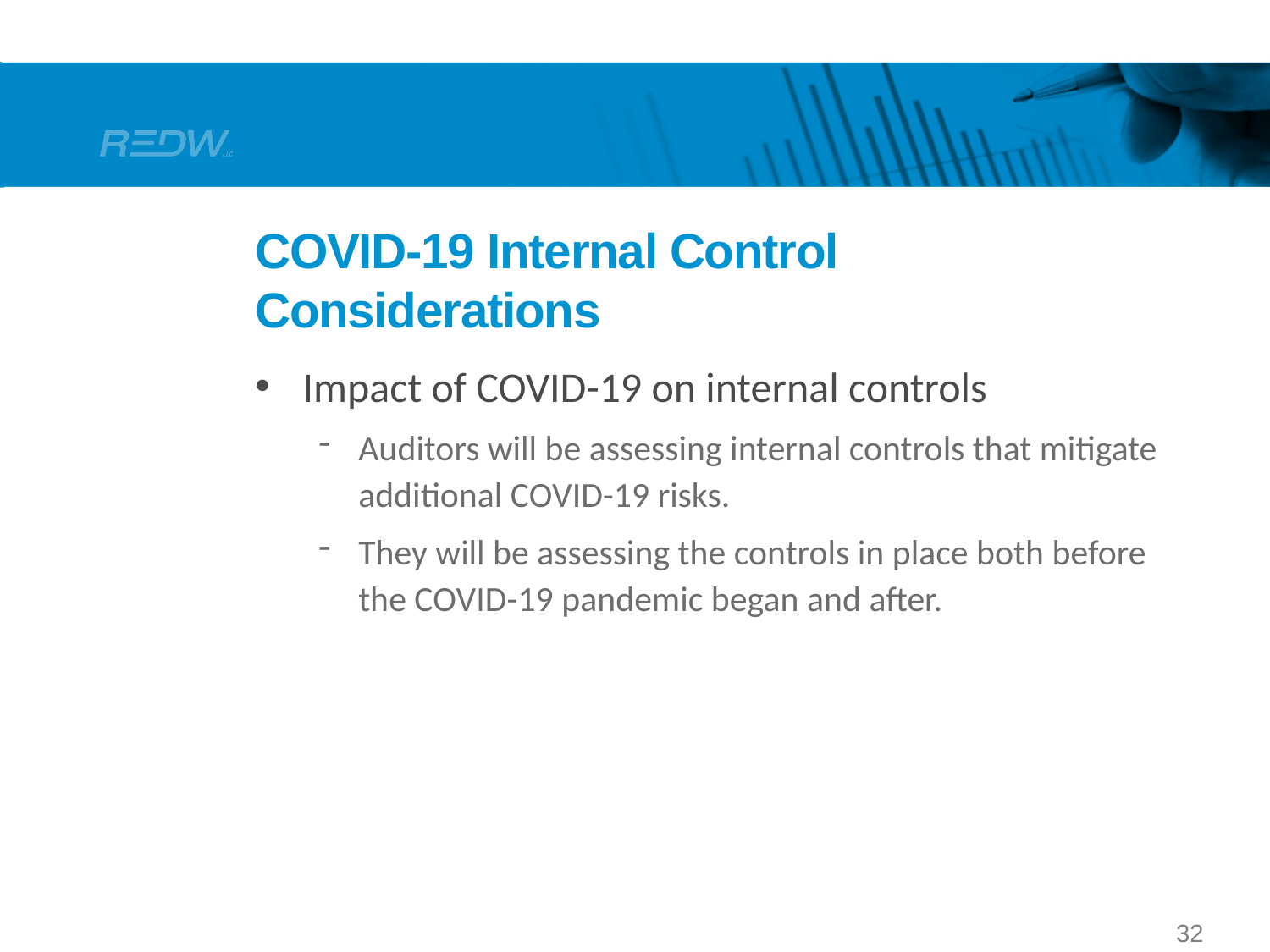

# COVID-19 Internal Control Considerations
Impact of COVID-19 on internal controls
Auditors will be assessing internal controls that mitigate additional COVID-19 risks.
They will be assessing the controls in place both before the COVID-19 pandemic began and after.